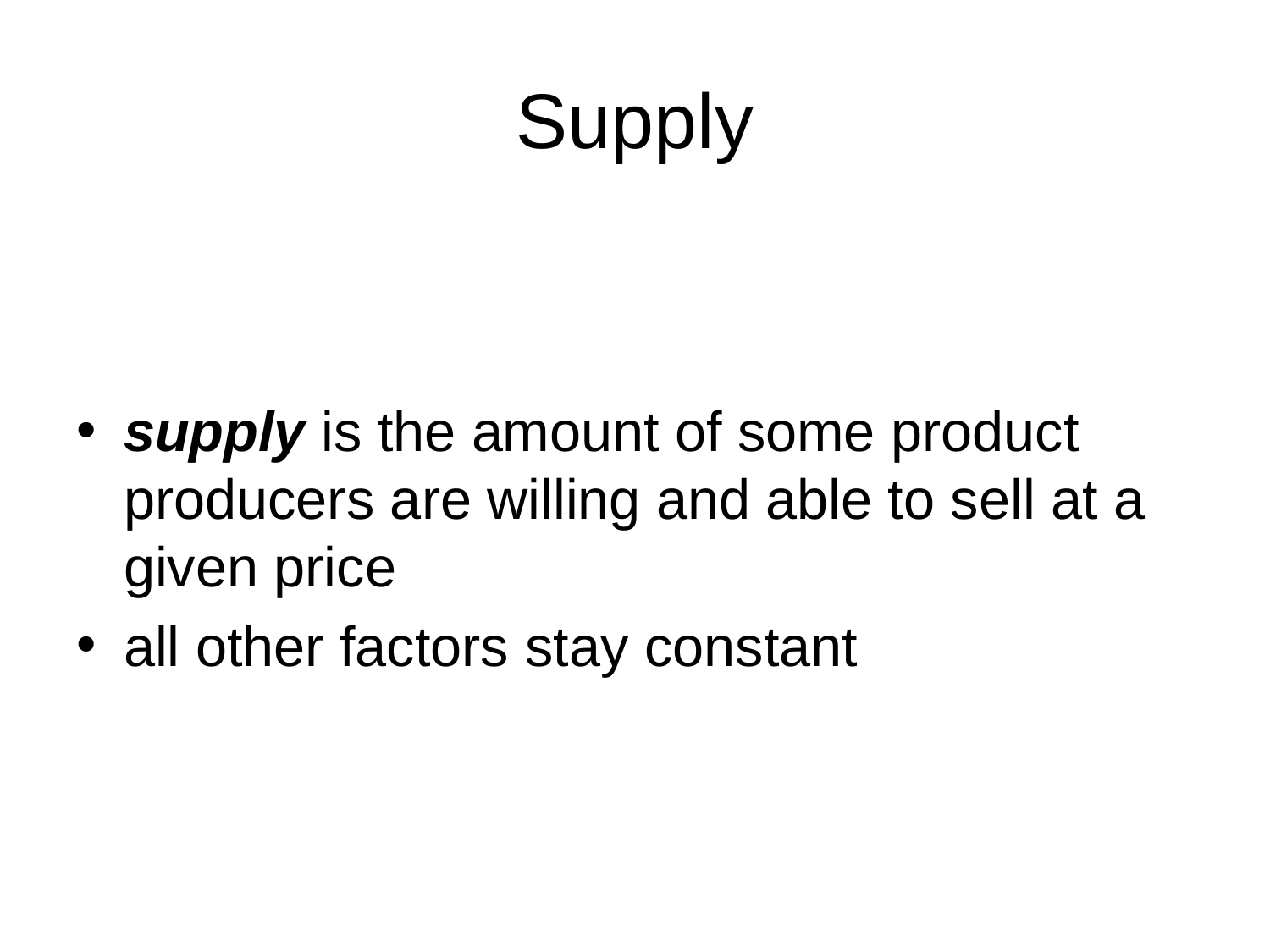

# Supply
supply is the amount of some product producers are willing and able to sell at a given price
all other factors stay constant